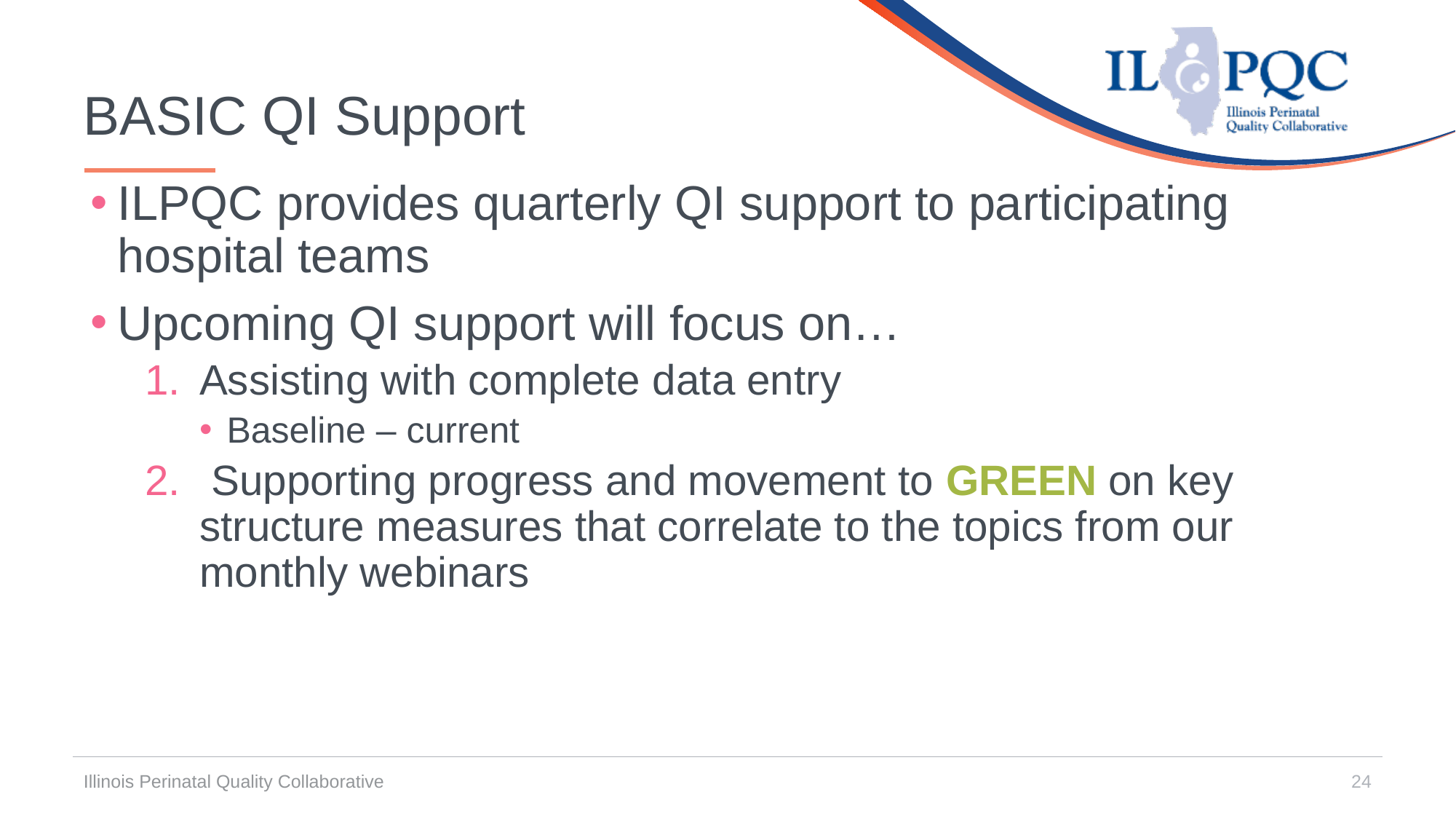

# BASIC QI Support
ILPQC provides quarterly QI support to participating hospital teams
Upcoming QI support will focus on…
Assisting with complete data entry
Baseline – current
 Supporting progress and movement to GREEN on key structure measures that correlate to the topics from our monthly webinars
Illinois Perinatal Quality Collaborative
24